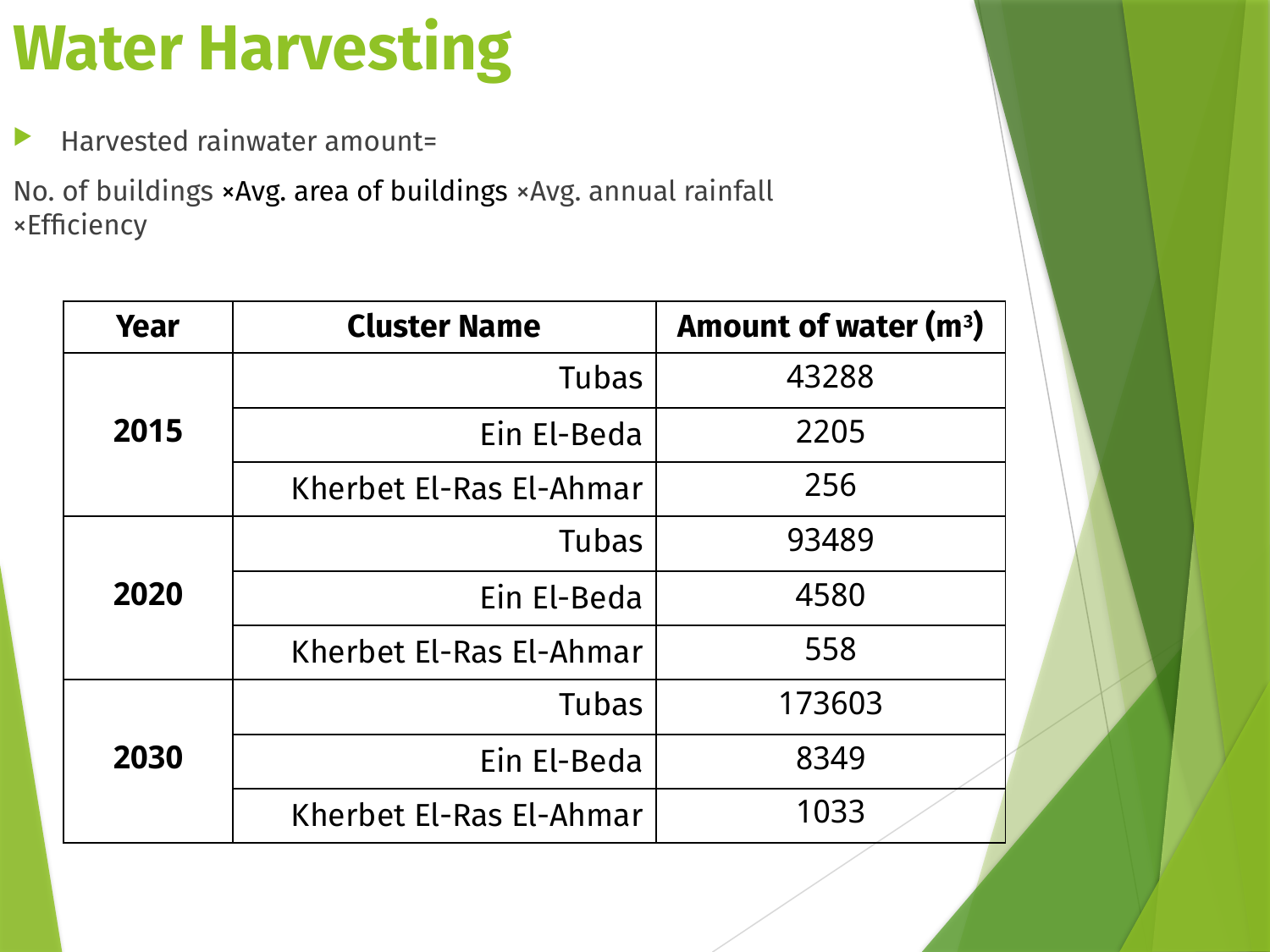

# Water Harvesting
Harvested rainwater amount=
No. of buildings ×Avg. area of buildings ×Avg. annual rainfall ×Efficiency

| Year | Cluster Name | Amount of water (m3) |
| --- | --- | --- |
| 2015 | Tubas | 43288 |
|  | Ein El-Beda | 2205 |
|  | Kherbet El-Ras El-Ahmar | 256 |
| 2020 | Tubas | 93489 |
|  | Ein El-Beda | 4580 |
|  | Kherbet El-Ras El-Ahmar | 558 |
| 2030 | Tubas | 173603 |
|  | Ein El-Beda | 8349 |
|  | Kherbet El-Ras El-Ahmar | 1033 |